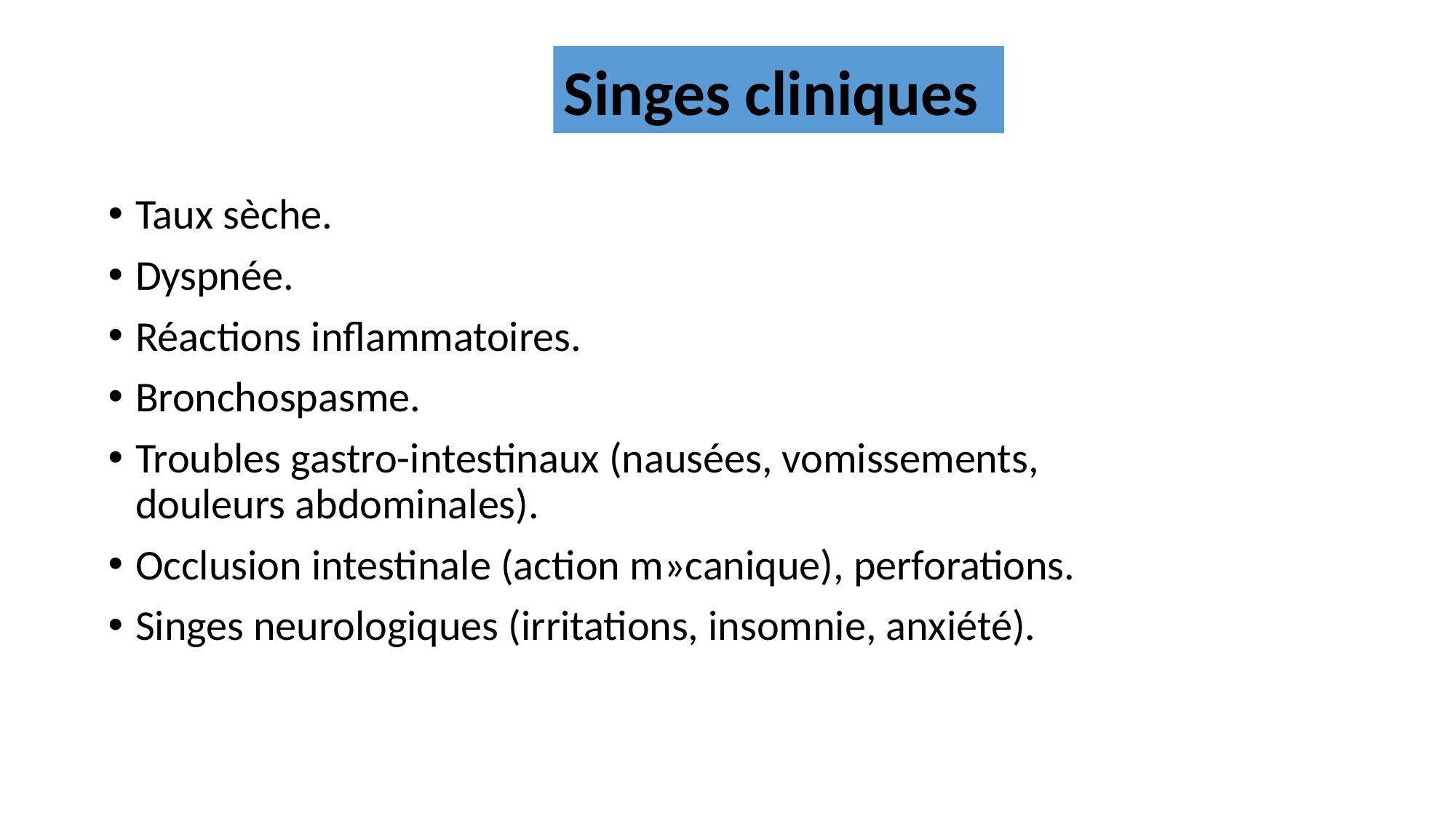

Singes cliniques
Taux sèche.
Dyspnée.
Réactions inflammatoires.
Bronchospasme.
Troubles gastro-intestinaux (nausées, vomissements, douleurs abdominales).
Occlusion intestinale (action m»canique), perforations.
Singes neurologiques (irritations, insomnie, anxiété).